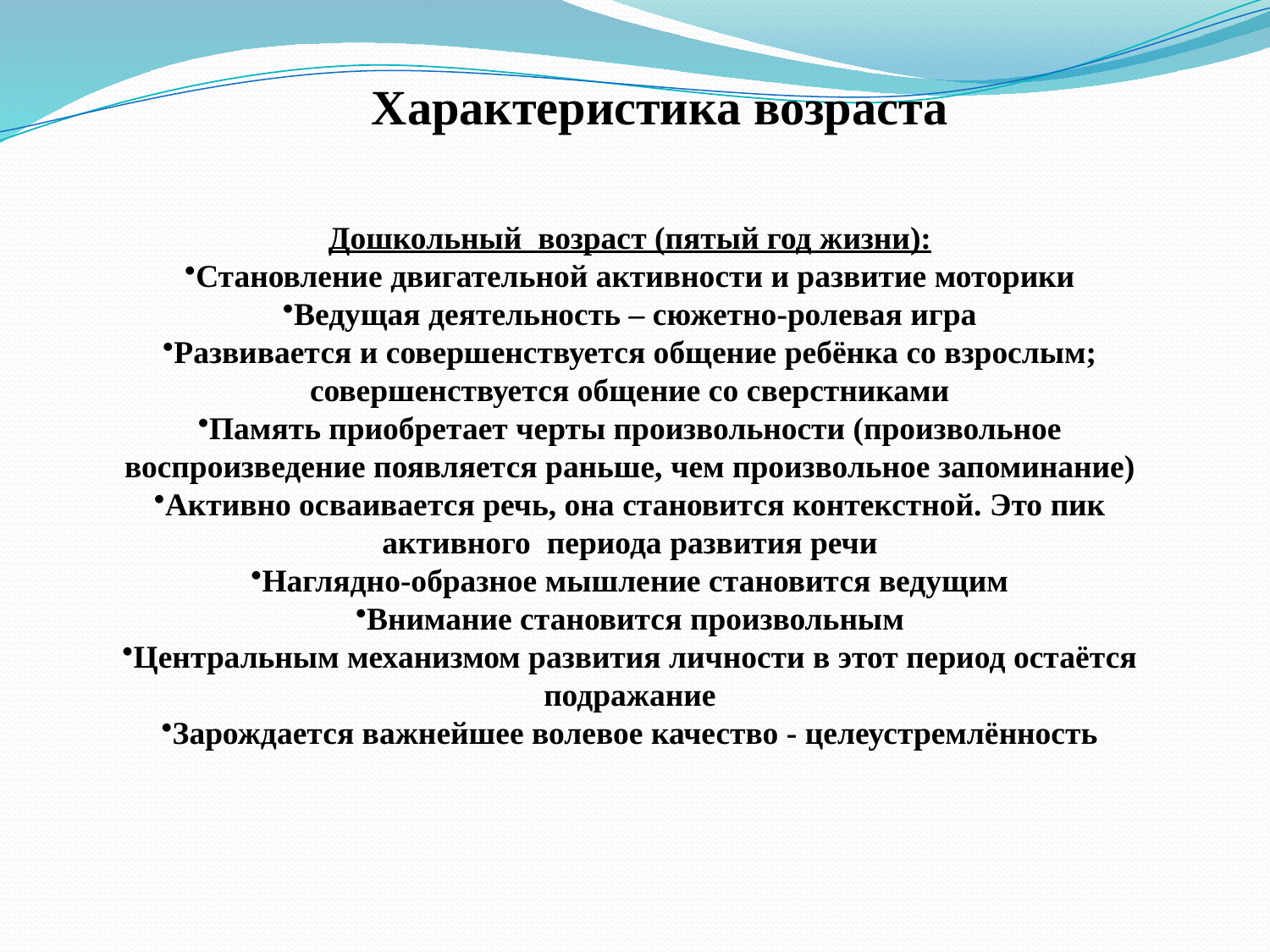

Характеристика возраста
Дошкольный  возраст (пятый год жизни):
Становление двигательной активности и развитие моторики
Ведущая деятельность – сюжетно-ролевая игра
Развивается и совершенствуется общение ребёнка со взрослым; совершенствуется общение со сверстниками
Память приобретает черты произвольности (произвольное воспроизведение появляется раньше, чем произвольное запоминание)
Активно осваивается речь, она становится контекстной. Это пик активного  периода развития речи
Наглядно-образное мышление становится ведущим
Внимание становится произвольным
Центральным механизмом развития личности в этот период остаётся подражание
Зарождается важнейшее волевое качество - целеустремлённость